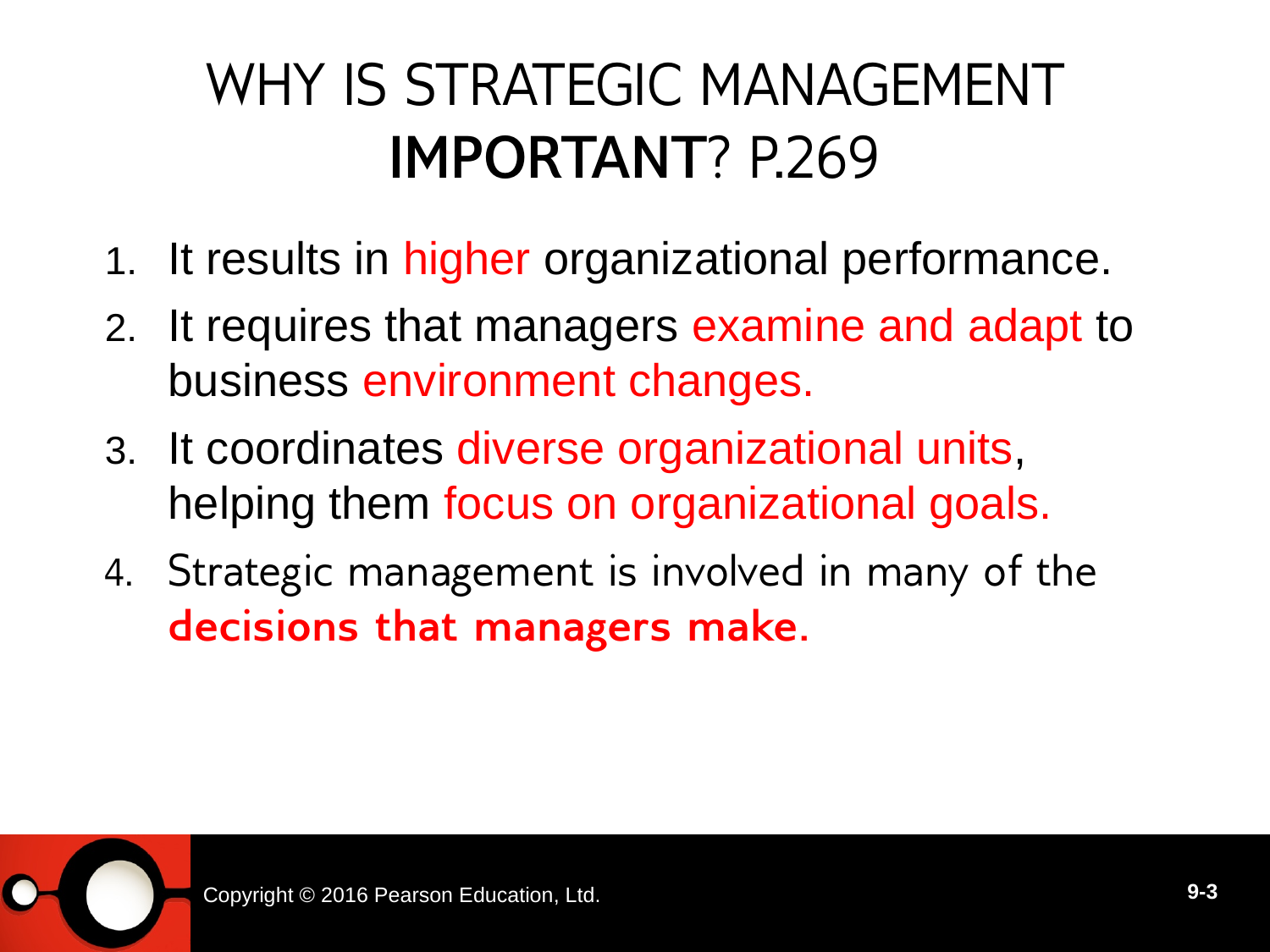

# Why Is Strategic Management Important? P.269
It results in higher organizational performance.
It requires that managers examine and adapt to business environment changes.
It coordinates diverse organizational units, helping them focus on organizational goals.
Strategic management is involved in many of the decisions that managers make.

Copyright © 2016 Pearson Education, Ltd.
9-3